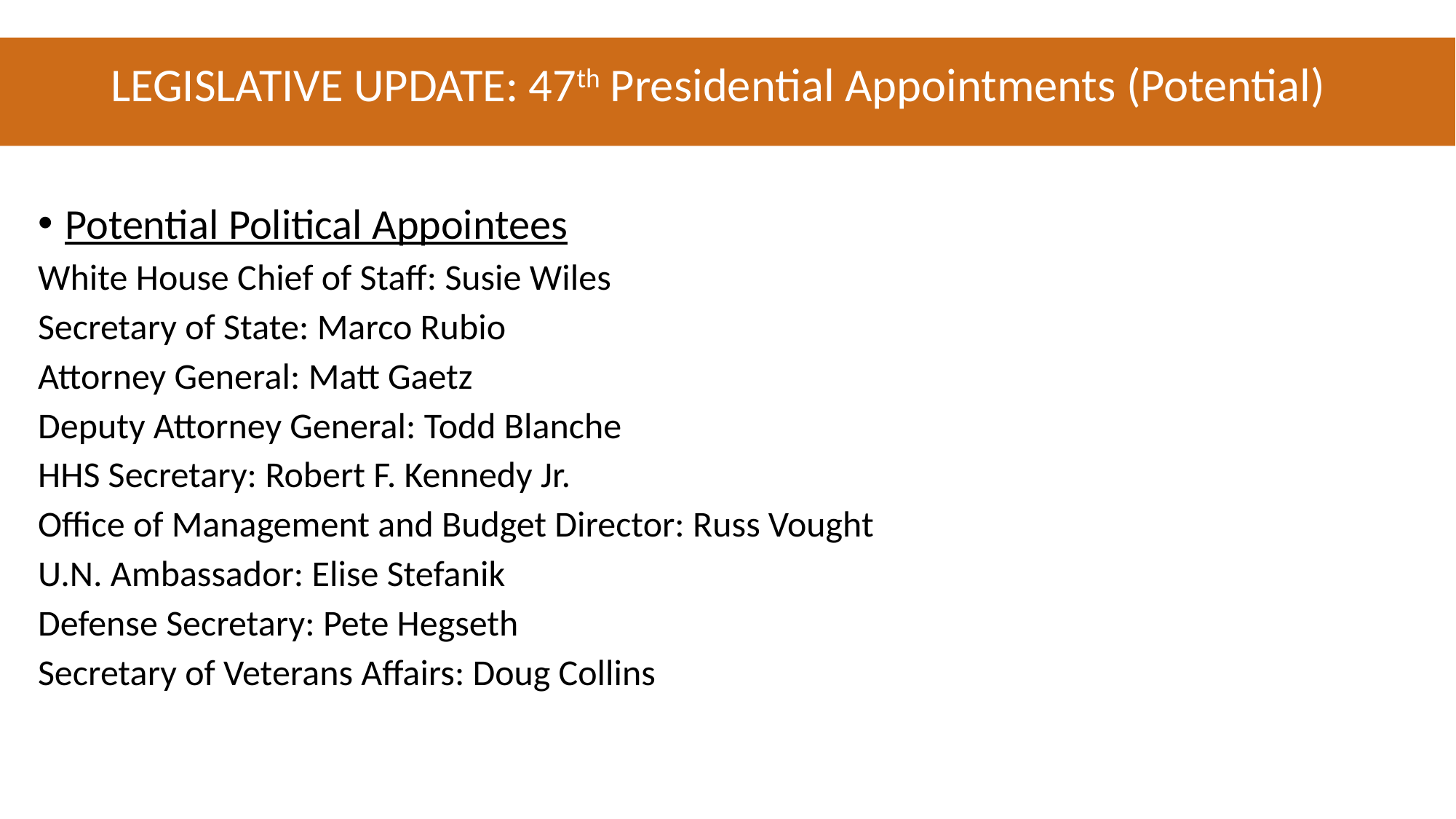

# LEGISLATIVE UPDATE: 47th Presidential Appointments (Potential)
Potential Political Appointees
White House Chief of Staff: Susie Wiles
Secretary of State: Marco Rubio
Attorney General: Matt Gaetz
Deputy Attorney General: Todd Blanche
HHS Secretary: Robert F. Kennedy Jr.
Office of Management and Budget Director: Russ Vought
U.N. Ambassador: Elise Stefanik
Defense Secretary: Pete Hegseth
Secretary of Veterans Affairs: Doug Collins